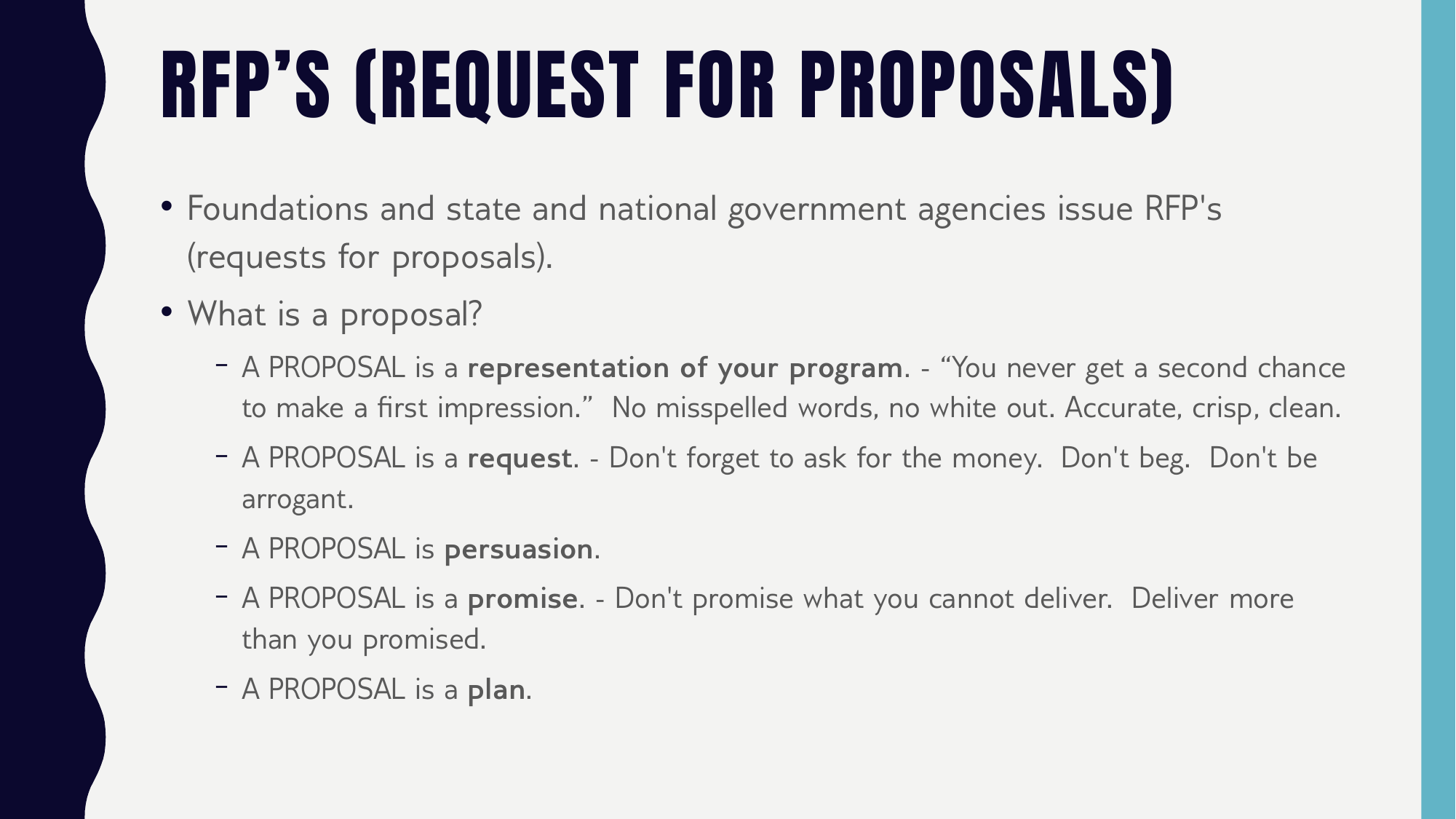

# RFP’s (Request for Proposals)
Foundations and state and national government agencies issue RFP's (requests for proposals).
What is a proposal?
A PROPOSAL is a representation of your program. - “You never get a second chance to make a first impression.”  No misspelled words, no white out. Accurate, crisp, clean.
A PROPOSAL is a request. - Don't forget to ask for the money.  Don't beg.  Don't be arrogant.
A PROPOSAL is persuasion.
A PROPOSAL is a promise. - Don't promise what you cannot deliver.  Deliver more than you promised.
A PROPOSAL is a plan.